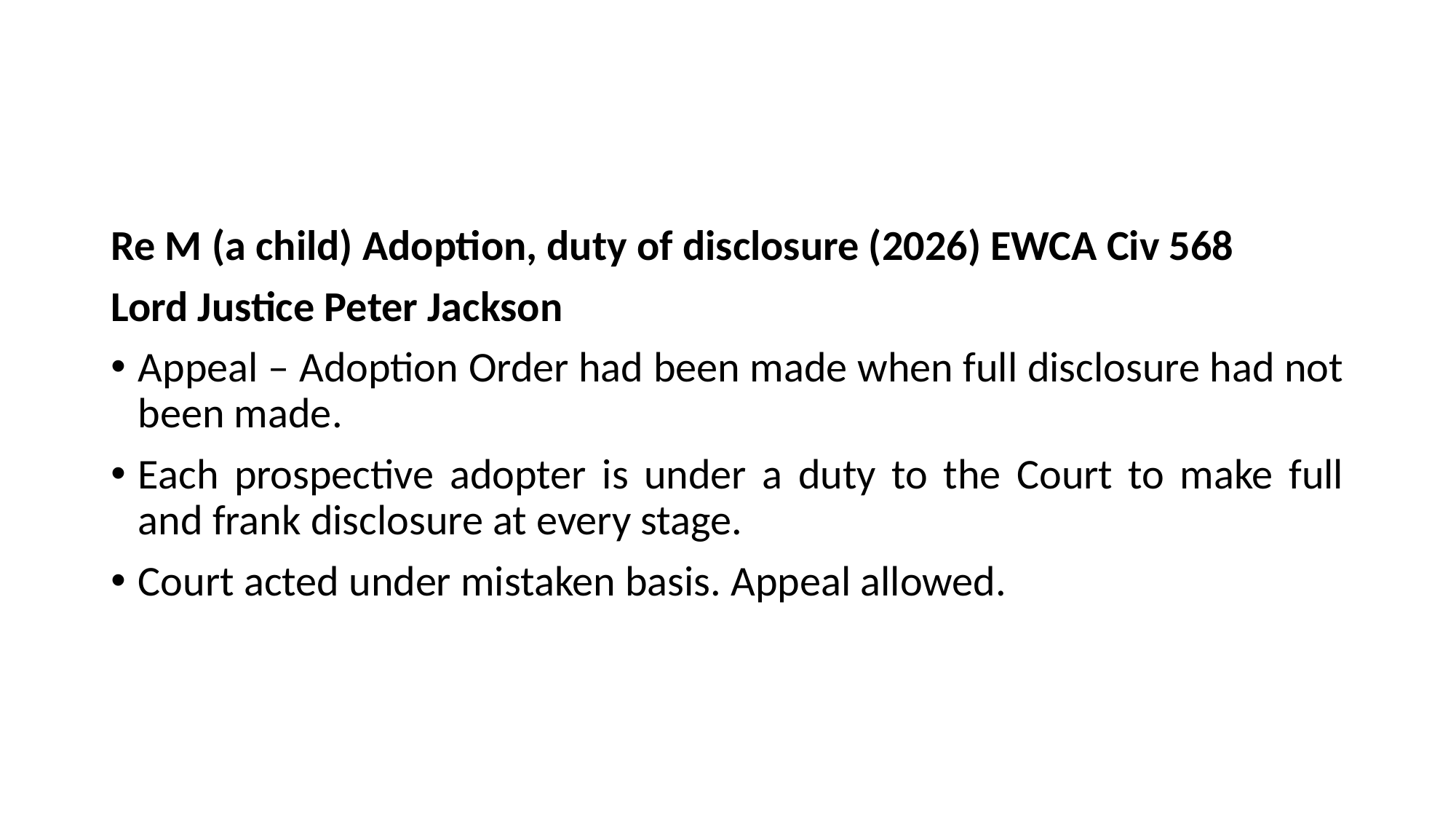

#
Re M (a child) Adoption, duty of disclosure (2026) EWCA Civ 568
Lord Justice Peter Jackson
Appeal – Adoption Order had been made when full disclosure had not been made.
Each prospective adopter is under a duty to the Court to make full and frank disclosure at every stage.
Court acted under mistaken basis. Appeal allowed.